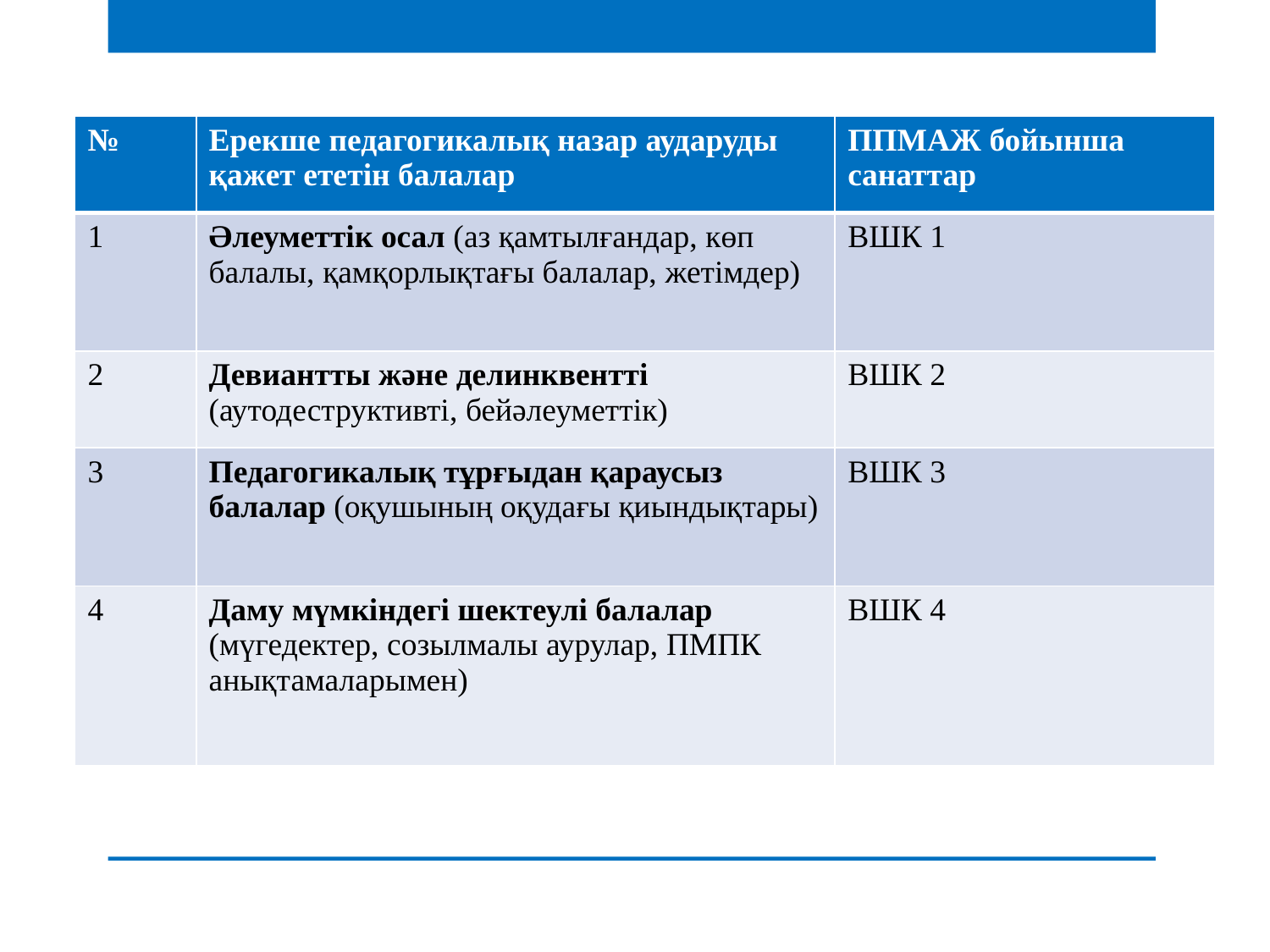

| № | Ерекше педагогикалық назар аударуды қажет ететін балалар | ППМАЖ бойынша санаттар |
| --- | --- | --- |
| 1 | Әлеуметтік осал (аз қамтылғандар, көп балалы, қамқорлықтағы балалар, жетімдер) | ВШК 1 |
| 2 | Девиантты және делинквентті (аутодеструктивті, бейәлеуметтік) | ВШК 2 |
| 3 | Педагогикалық тұрғыдан қараусыз балалар (оқушының оқудағы қиындықтары) | ВШК 3 |
| 4 | Даму мүмкіндегі шектеулі балалар (мүгедектер, созылмалы аурулар, ПМПК анықтамаларымен) | ВШК 4 |